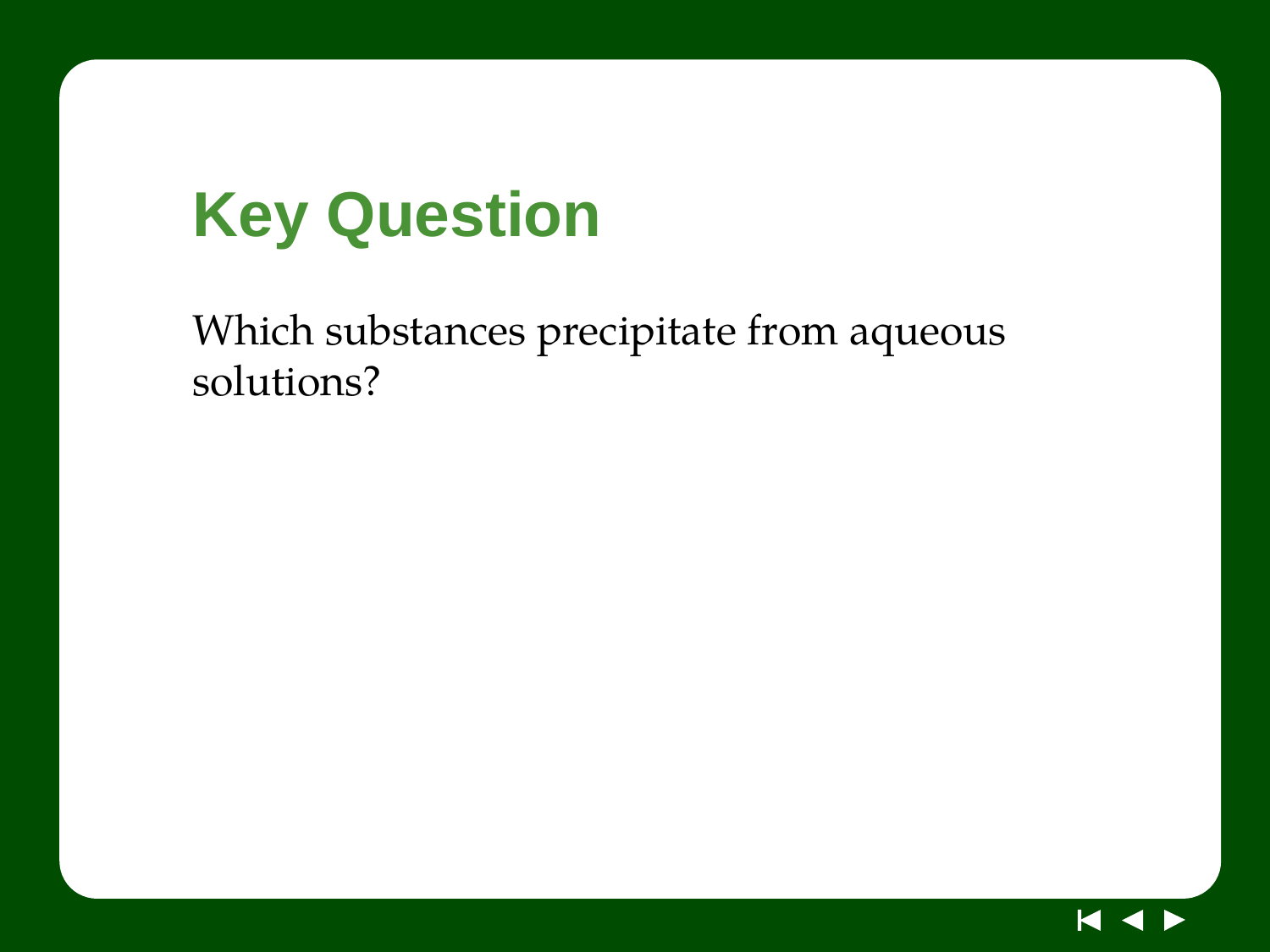

# Key Question
Which substances precipitate from aqueous solutions?